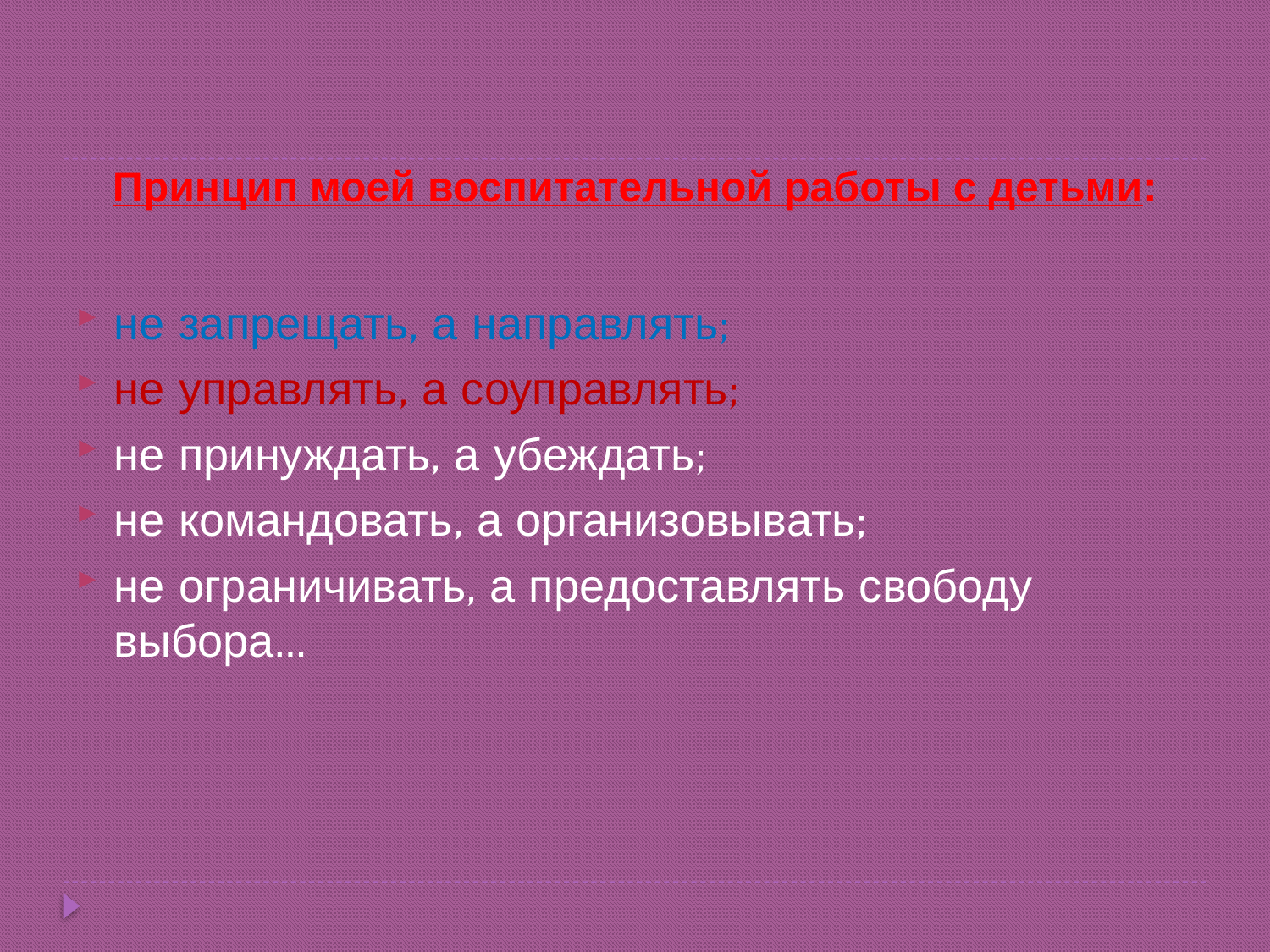

# Принцип моей воспитательной работы с детьми:
не запрещать, а направлять;
не управлять, а соуправлять;
не принуждать, а убеждать;
не командовать, а организовывать;
не ограничивать, а предоставлять свободу выбора…